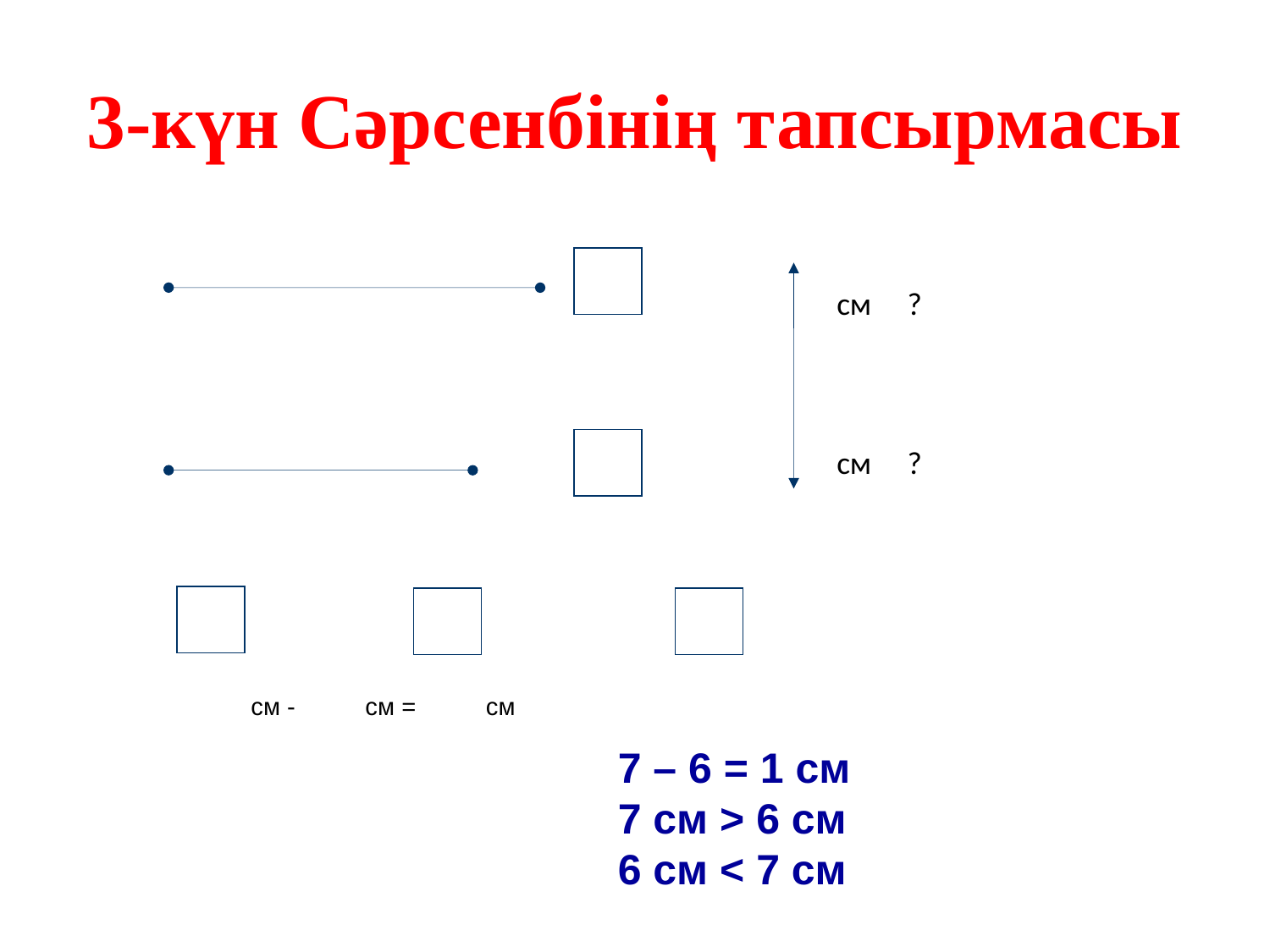

# 3-күн Сәрсенбінің тапсырмасы

см     ?
см     ?
см -          см =          см
7 – 6 = 1 см
7 см > 6 см
6 см < 7 см